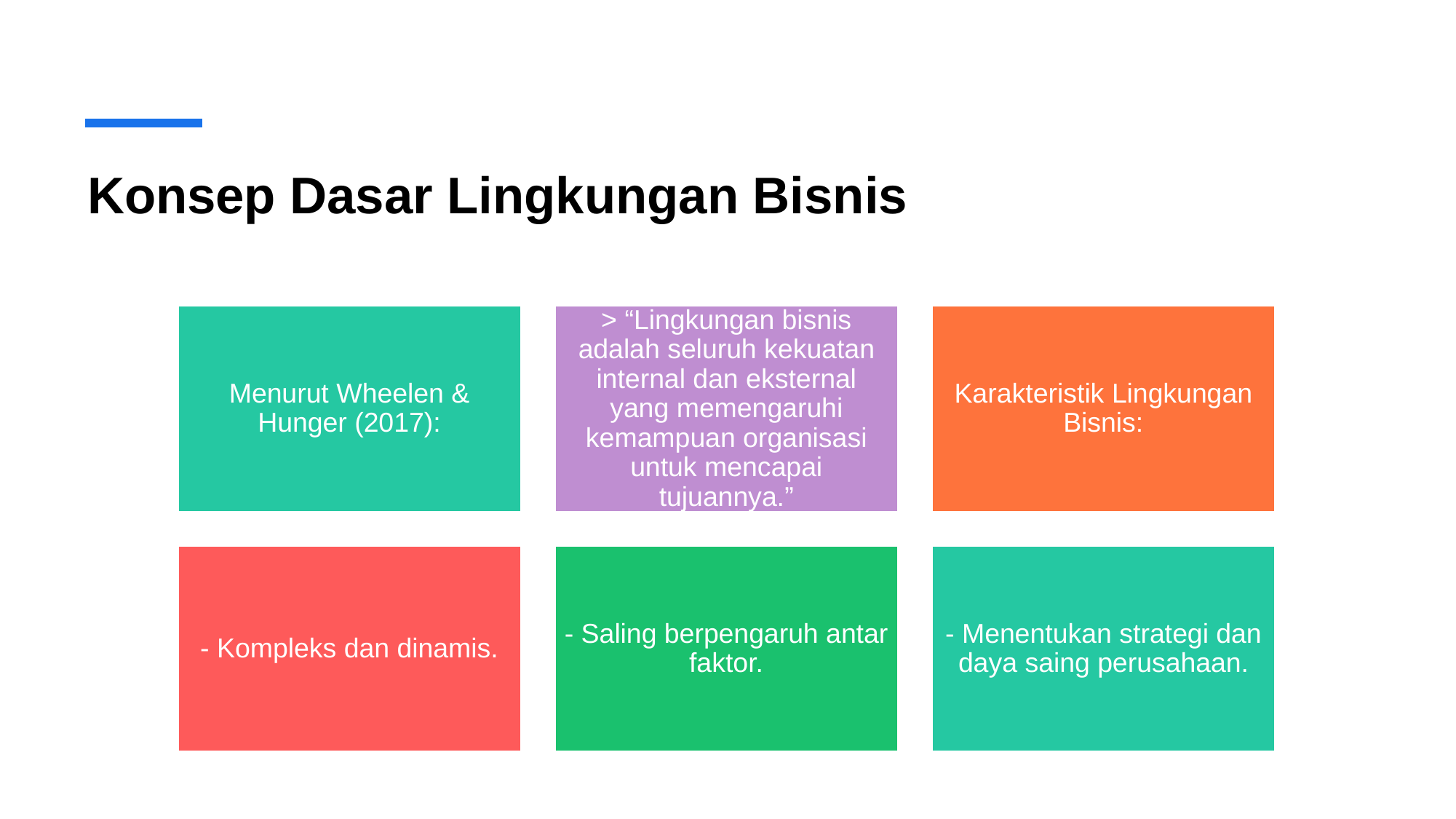

# Konsep Dasar Lingkungan Bisnis
Menurut Wheelen & Hunger (2017):
> “Lingkungan bisnis adalah seluruh kekuatan internal dan eksternal yang memengaruhi kemampuan organisasi untuk mencapai tujuannya.”
Karakteristik Lingkungan Bisnis:
- Kompleks dan dinamis.
- Saling berpengaruh antar faktor.
- Menentukan strategi dan daya saing perusahaan.